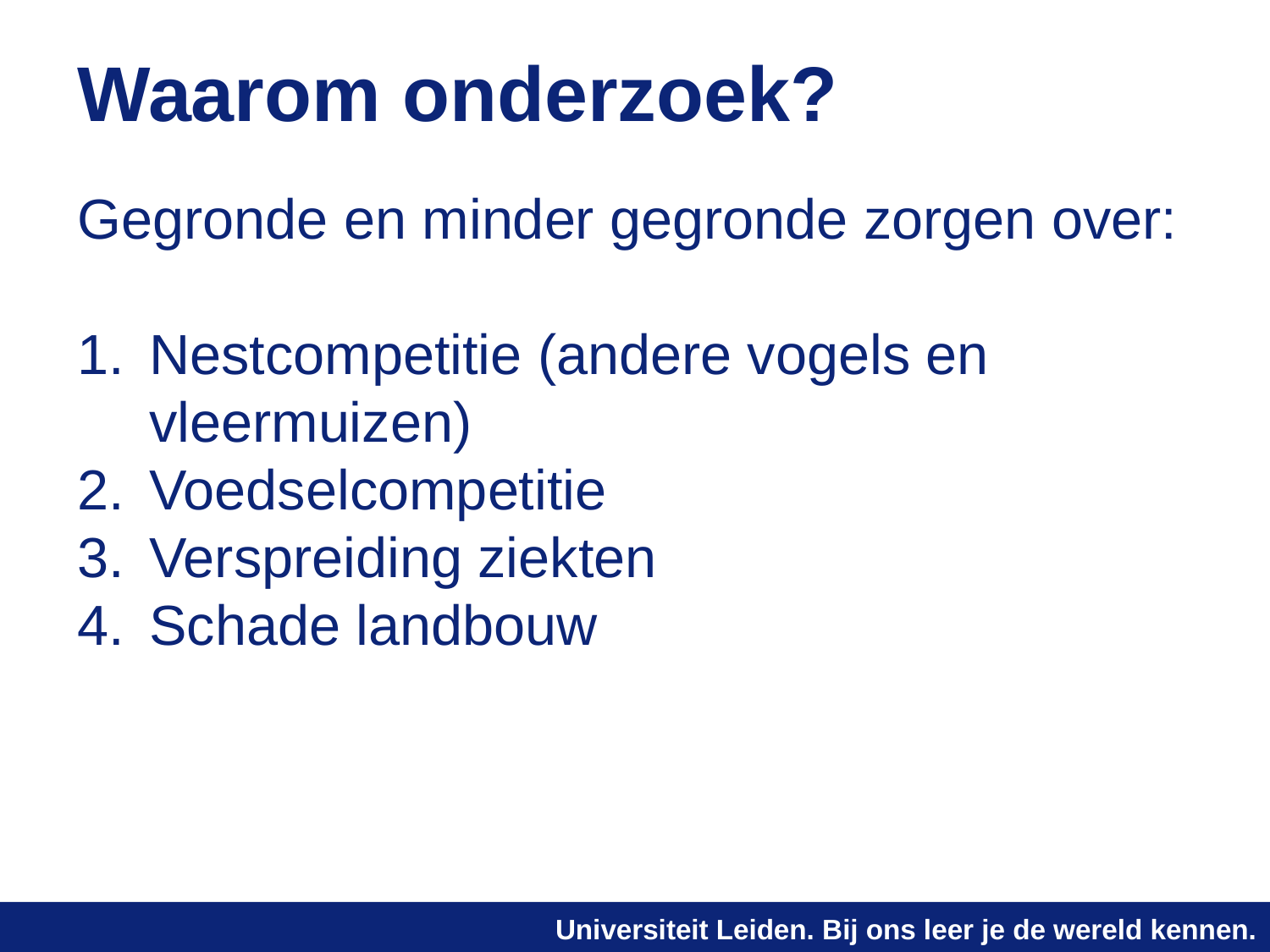

# Waarom onderzoek?
Gegronde en minder gegronde zorgen over:

Nestcompetitie (andere vogels en vleermuizen)
Voedselcompetitie
Verspreiding ziekten
Schade landbouw